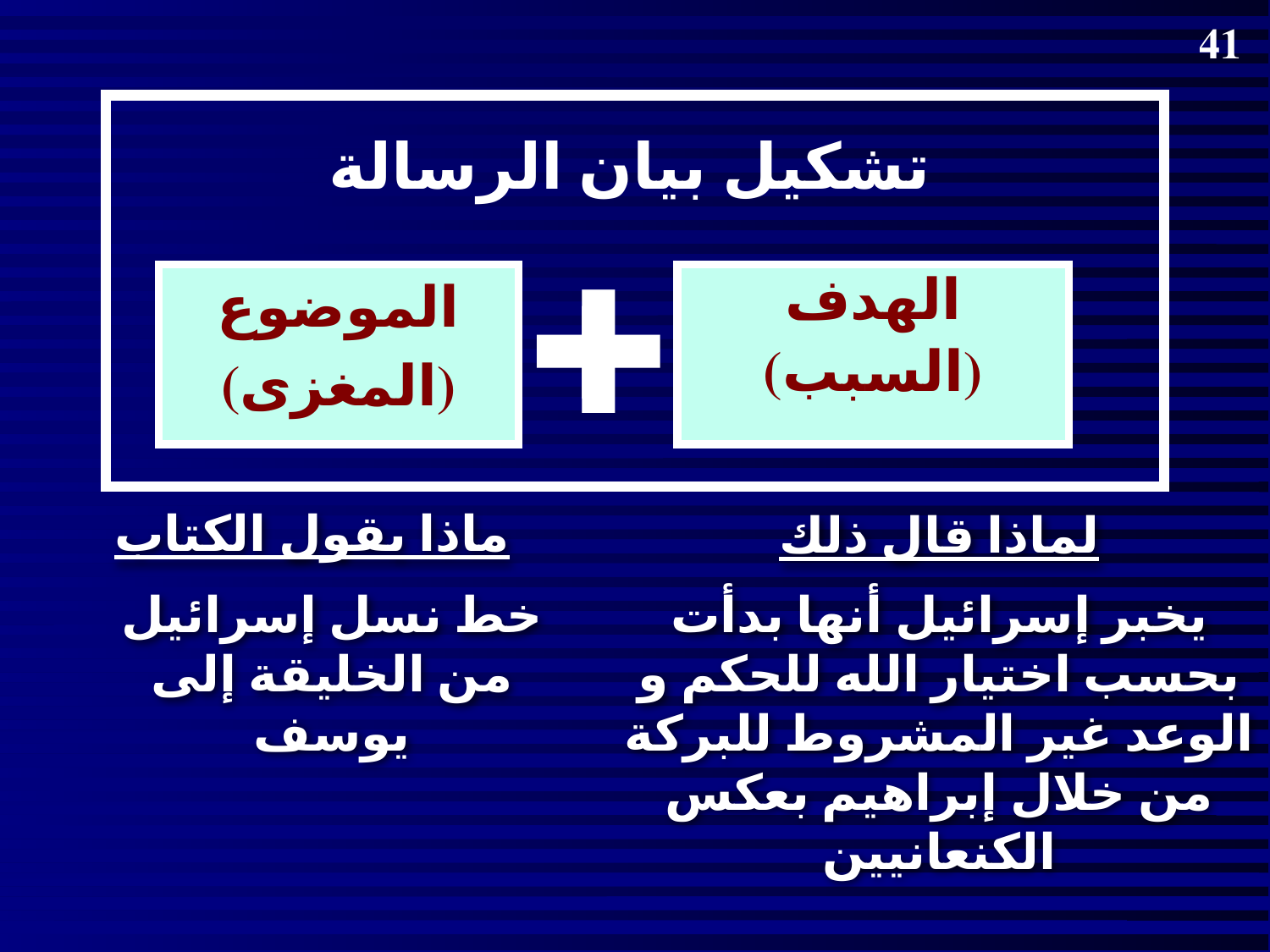

41
# تشكيل بيان الرسالة

✚
✚
الموضوع
(المغزى)
الهدف
(السبب)
ماذا يقول الكتاب
لماذا قال ذلك
خط نسل إسرائيل من الخليقة إلى يوسف
يخبر إسرائيل أنها بدأت بحسب اختيار الله للحكم و الوعد غير المشروط للبركة من خلال إبراهيم بعكس الكنعانيين